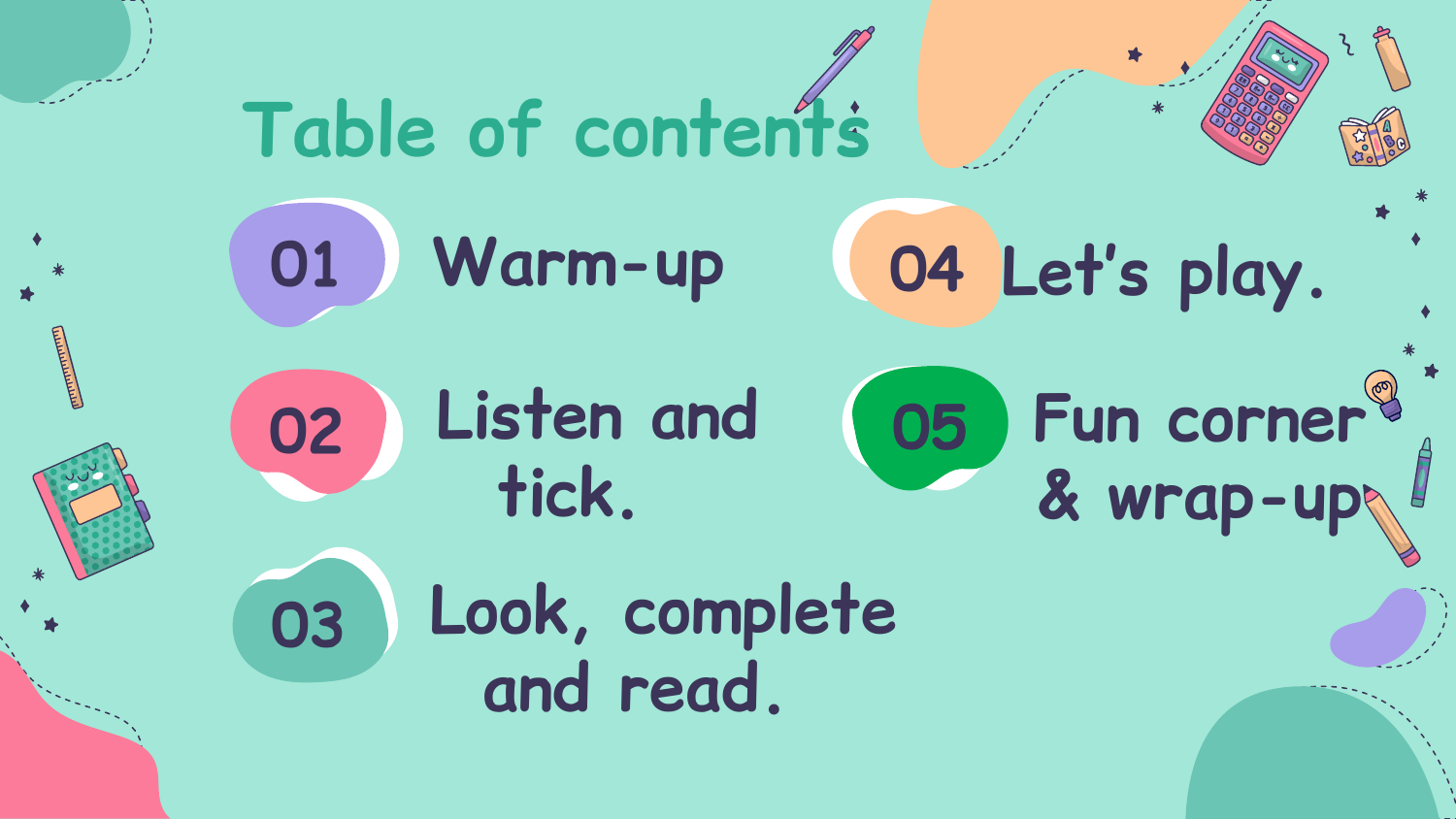

Table of contents

Warm-up
# 01
Let’s play.
04

Listen and tick.
Fun corner & wrap-up

05

02

Look, complete and read.

03